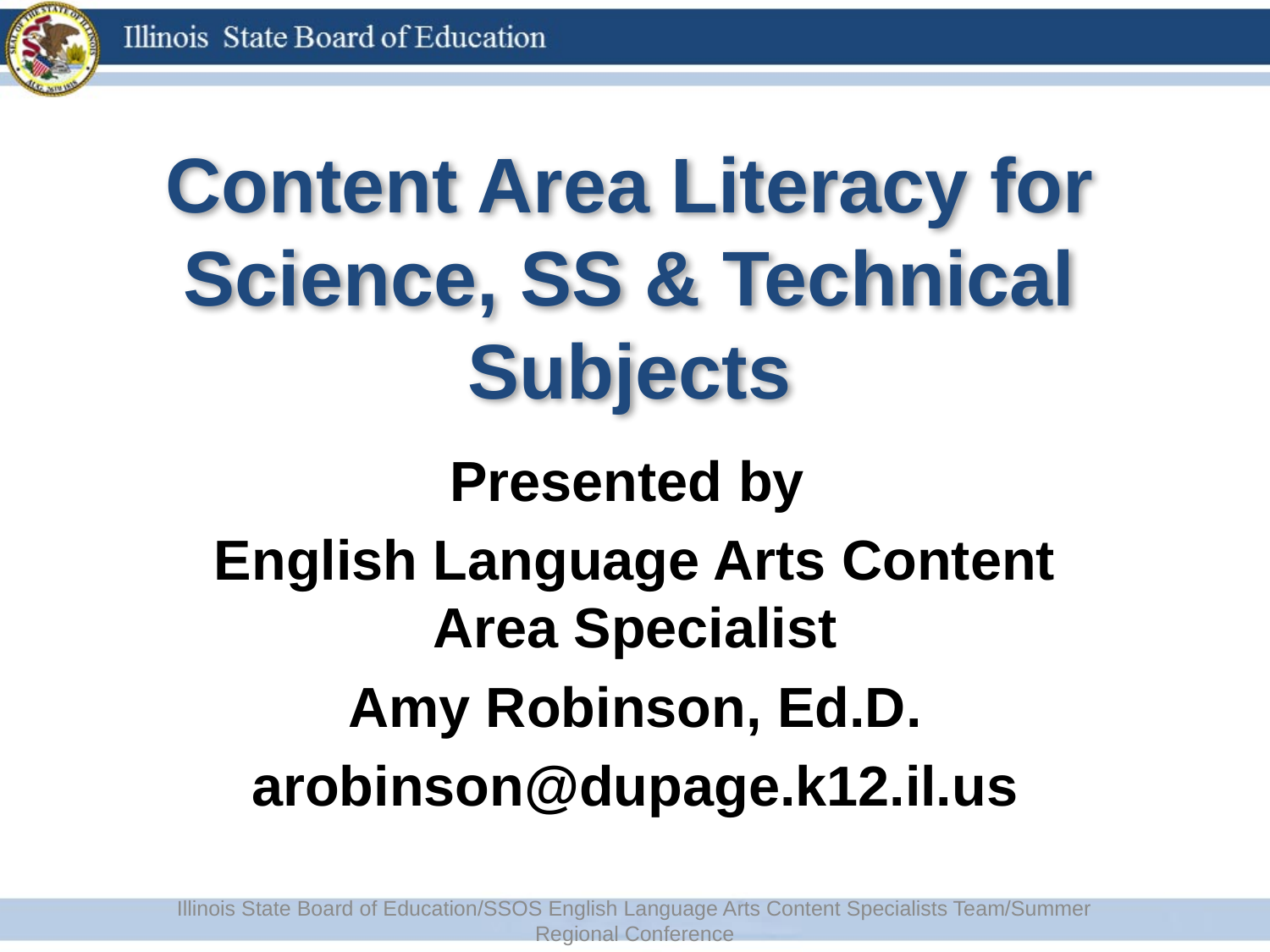

# Content Area Literacy for Science, SS & Technical Subjects

Presented by
English Language Arts Content Area Specialist
Amy Robinson, Ed.D.
arobinson@dupage.k12.il.us

Illinois State Board of Education/SSOS English Language Arts Content Specialists Team/Summer Regional Conference